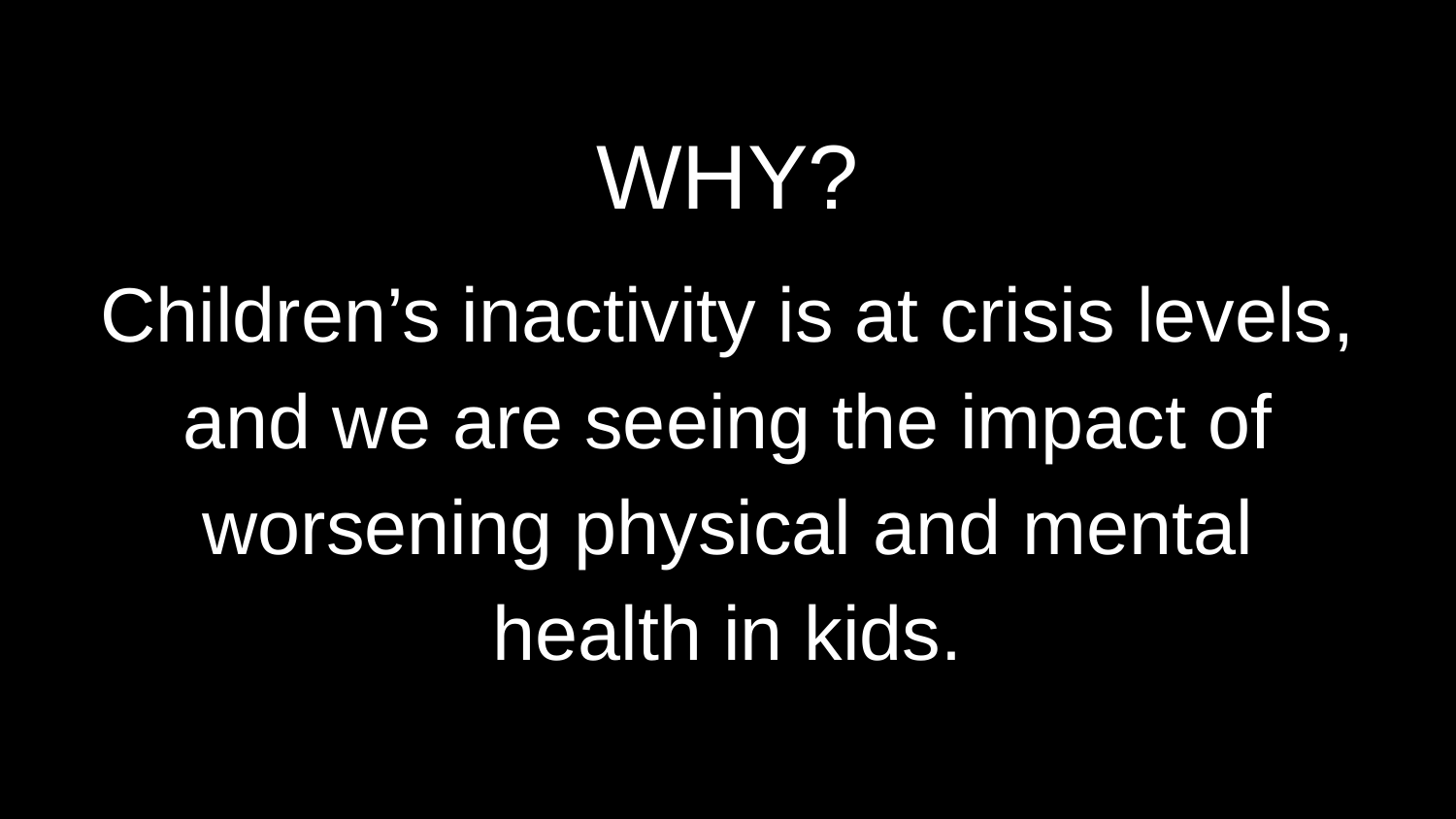

WHY?
Children’s inactivity is at crisis levels, and we are seeing the impact of worsening physical and mental health in kids.

the percentage drops to 28% for a “5-to-15-minute” commute.